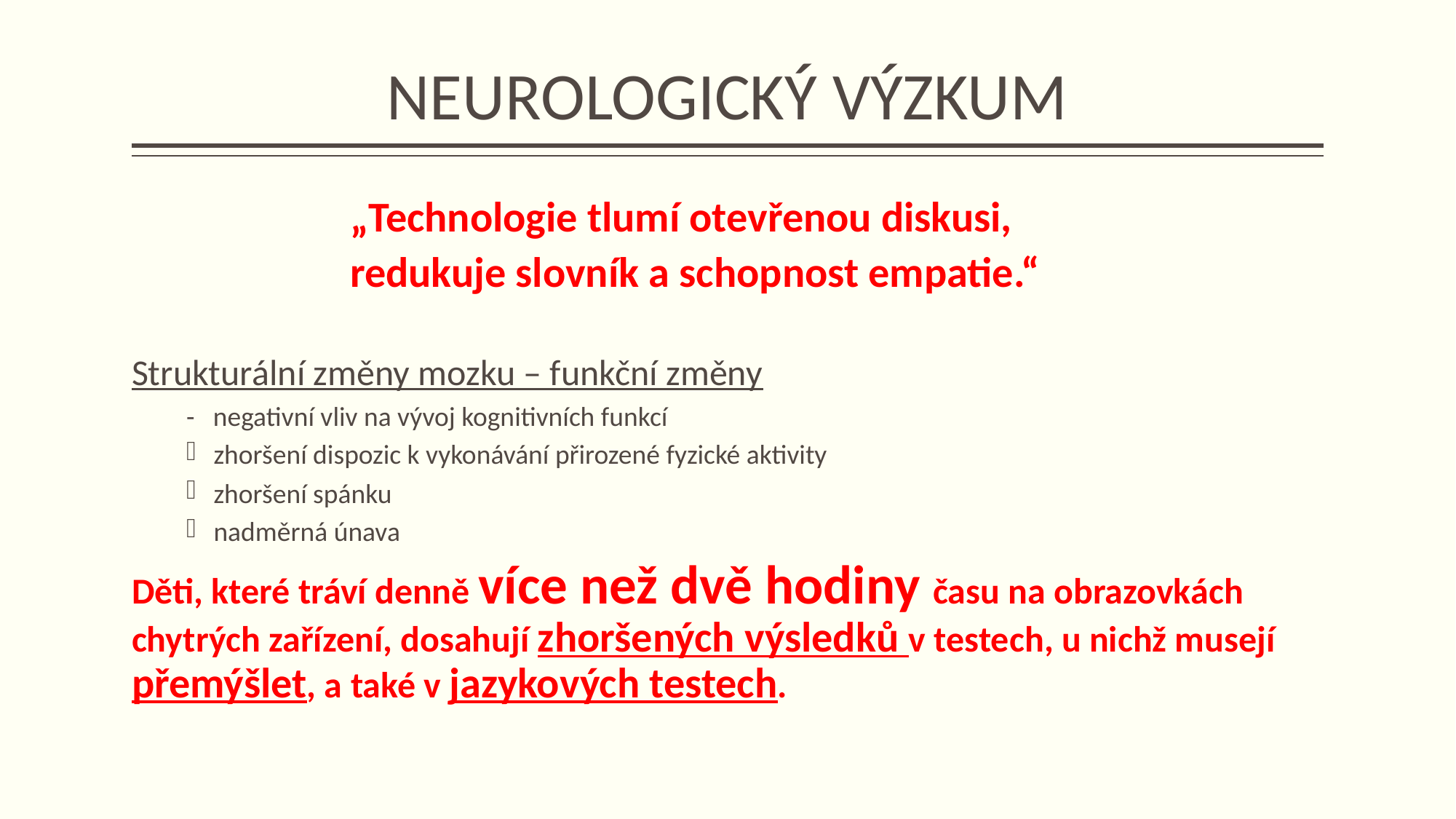

# NEUROLOGICKÝ VÝZKUM
         		„Technologie tlumí otevřenou diskusi,
		redukuje slovník a schopnost empatie.“

Strukturální změny mozku – funkční změny
-   negativní vliv na vývoj kognitivních funkcí
zhoršení dispozic k vykonávání přirozené fyzické aktivity
zhoršení spánku
nadměrná únava
Děti, které tráví denně více než dvě hodiny času na obrazovkách chytrých zařízení, dosahují zhoršených výsledků v testech, u nichž musejí přemýšlet, a také v jazykových testech.